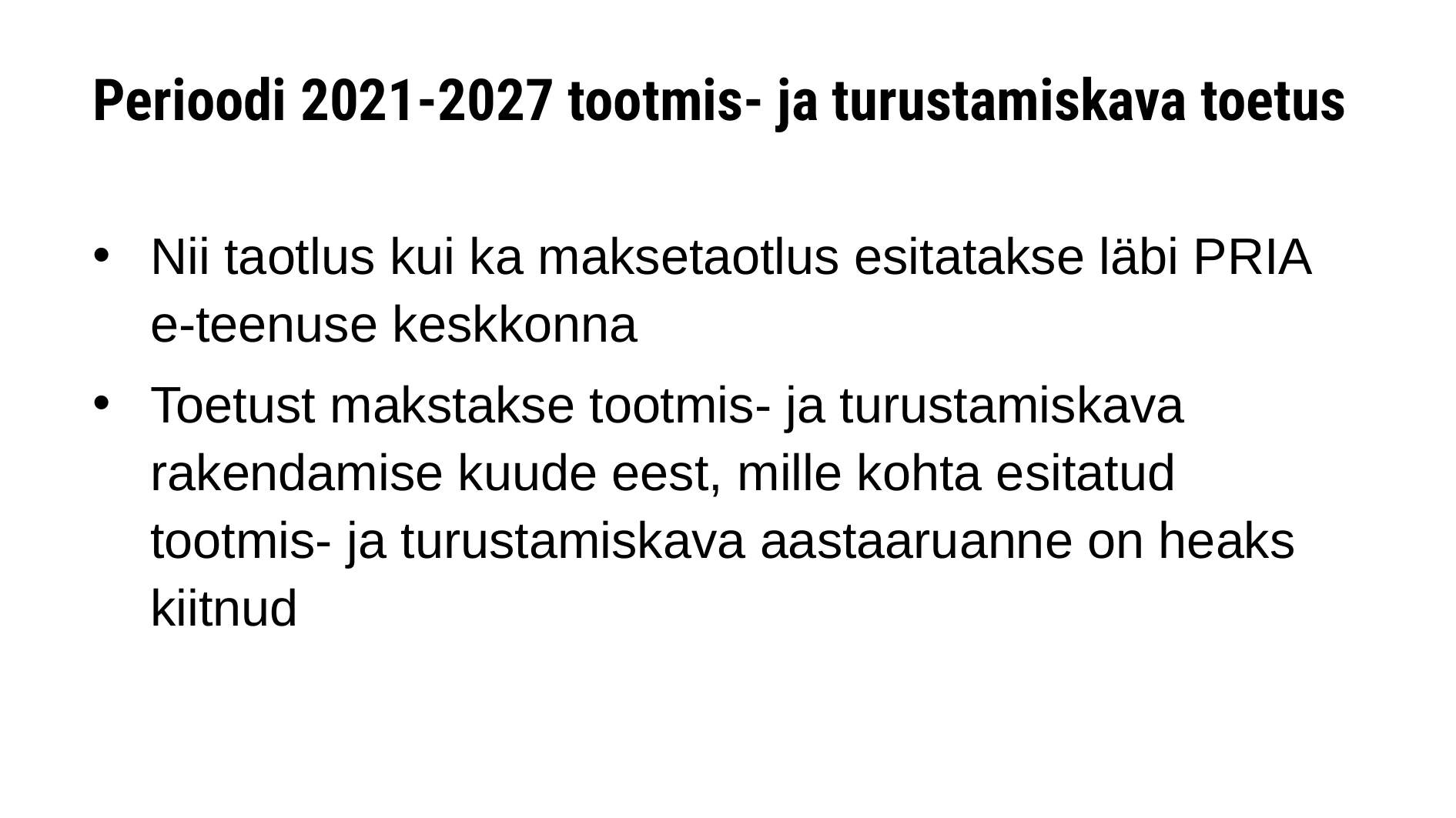

# Perioodi 2021-2027 tootmis- ja turustamiskava toetus
Nii taotlus kui ka maksetaotlus esitatakse läbi PRIA e-teenuse keskkonna
Toetust makstakse tootmis- ja turustamiskava rakendamise kuude eest, mille kohta esitatud tootmis- ja turustamiskava aastaaruanne on heaks kiitnud